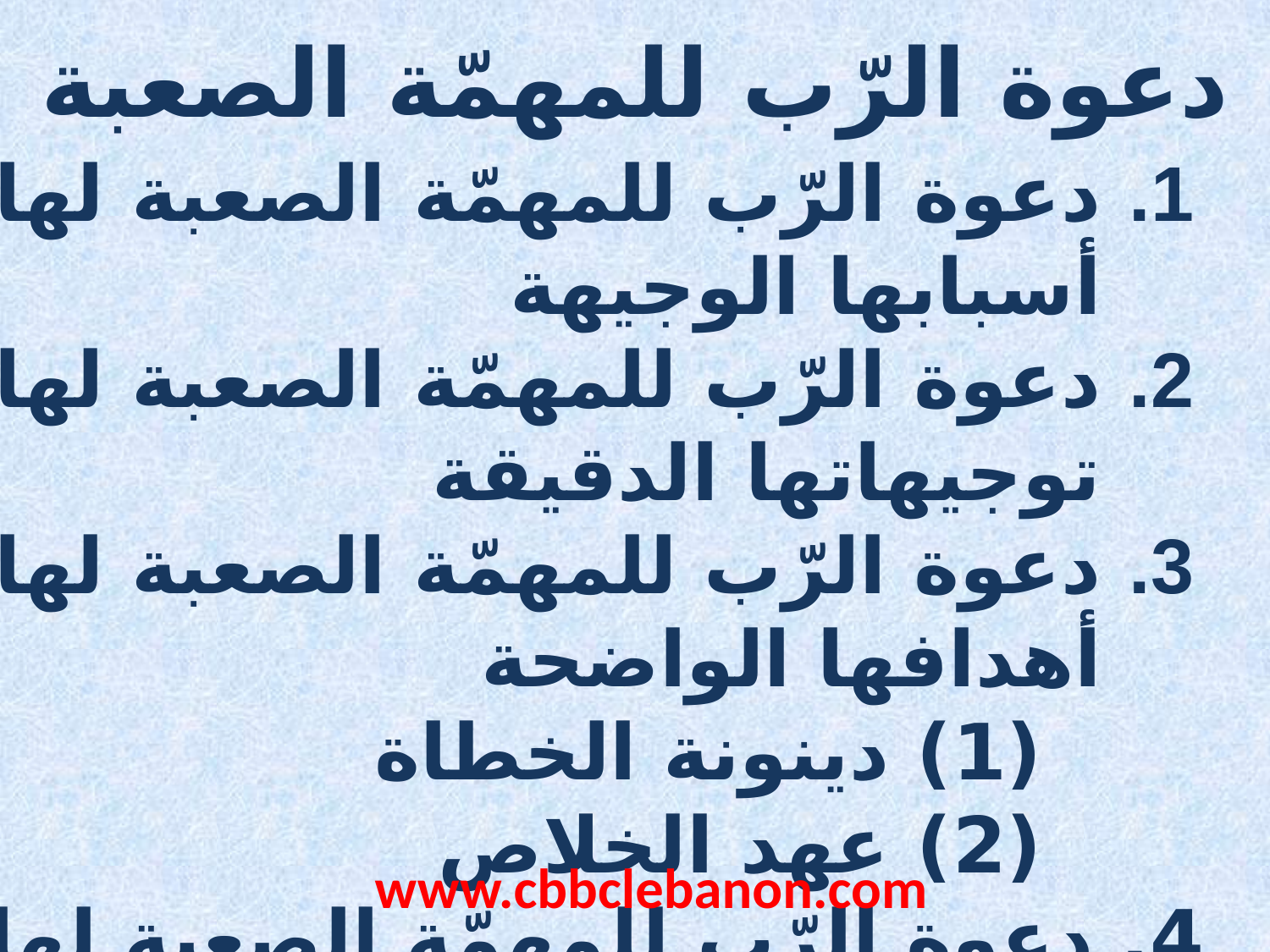

دعوة الرّب للمهمّة الصعبة
دعوة الرّب للمهمّة الصعبة لها أسبابها الوجيهة
دعوة الرّب للمهمّة الصعبة لها توجيهاتها الدقيقة
دعوة الرّب للمهمّة الصعبة لها أهدافها الواضحة
      (1) دينونة الخطاة
      (2) عهد الخلاص
4. دعوة الرّب للمهمّة الصعبة لها متطلباتها
      (1) الإيمان
      (2) الطاعة

www.cbbclebanon.com